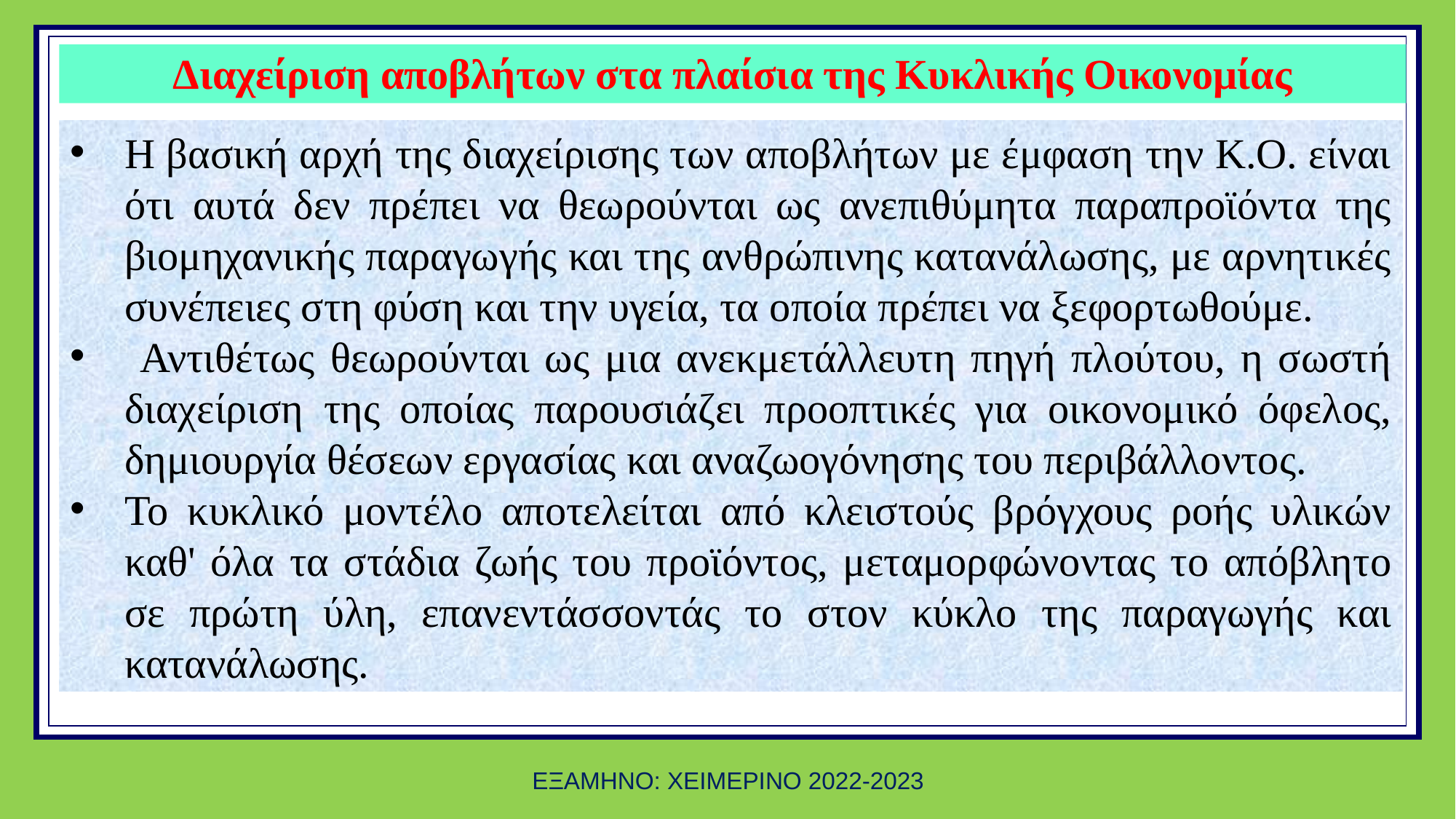

# Διαχείριση αποβλήτων στα πλαίσια της Κυκλικής Οικονομίας
πακέτου για την κυκλική οικονομία στις 2 Δεκεμβρίου του 2015
Η βασική αρχή της διαχείρισης των αποβλήτων με έμφαση την Κ.Ο. είναι ότι αυτά δεν πρέπει να θεωρούνται ως ανεπιθύμητα παραπροϊόντα της βιομηχανικής παραγωγής και της ανθρώπινης κατανάλωσης, με αρνητικές συνέπειες στη φύση και την υγεία, τα οποία πρέπει να ξεφορτωθούμε.
 Αντιθέτως θεωρούνται ως μια ανεκμετάλλευτη πηγή πλούτου, η σωστή διαχείριση της οποίας παρουσιάζει προοπτικές για οικονομικό όφελος, δημιουργία θέσεων εργασίας και αναζωογόνησης του περιβάλλοντος.
Το κυκλικό μοντέλο αποτελείται από κλειστούς βρόγχους ροής υλικών καθ' όλα τα στάδια ζωής του προϊόντος, μεταμορφώνοντας το απόβλητο σε πρώτη ύλη, επανεντάσσοντάς το στον κύκλο της παραγωγής και κατανάλωσης.

ΕΞΑΜΗΝΟ: ΧΕΙΜΕΡΙΝΟ 2022-2023